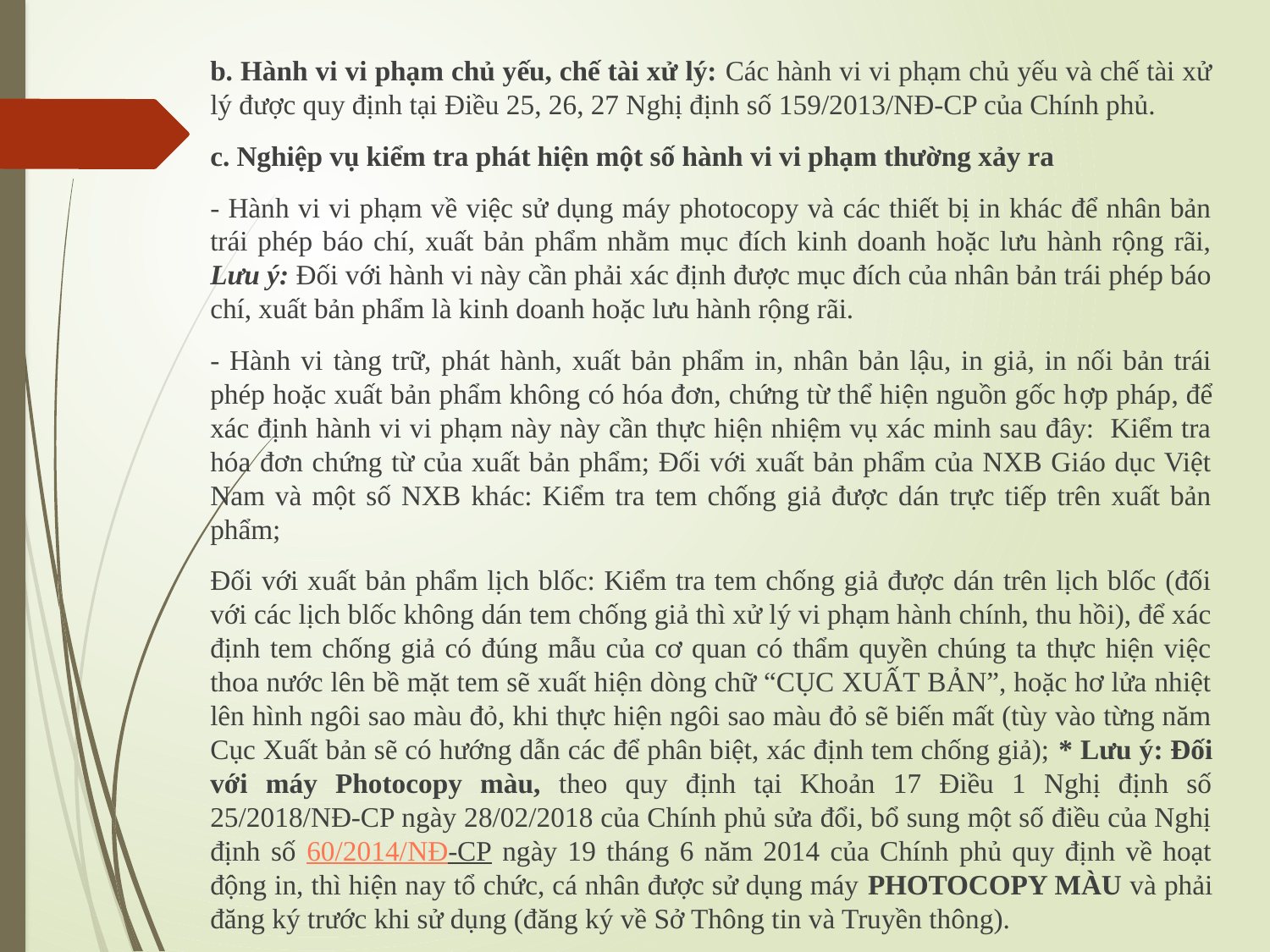

b. Hành vi vi phạm chủ yếu, chế tài xử lý: Các hành vi vi phạm chủ yếu và chế tài xử lý được quy định tại Điều 25, 26, 27 Nghị định số 159/2013/NĐ-CP của Chính phủ.
c. Nghiệp vụ kiểm tra phát hiện một số hành vi vi phạm thường xảy ra
- Hành vi vi phạm về việc sử dụng máy photocopy và các thiết bị in khác để nhân bản trái phép báo chí, xuất bản phẩm nhằm mục đích kinh doanh hoặc lưu hành rộng rãi, Lưu ý: Đối với hành vi này cần phải xác định được mục đích của nhân bản trái phép báo chí, xuất bản phẩm là kinh doanh hoặc lưu hành rộng rãi.
- Hành vi tàng trữ, phát hành, xuất bản phẩm in, nhân bản lậu, in giả, in nối bản trái phép hoặc xuất bản phẩm không có hóa đơn, chứng từ thể hiện nguồn gốc hợp pháp, để xác định hành vi vi phạm này này cần thực hiện nhiệm vụ xác minh sau đây:  Kiểm tra hóa đơn chứng từ của xuất bản phẩm; Đối với xuất bản phẩm của NXB Giáo dục Việt Nam và một số NXB khác: Kiểm tra tem chống giả được dán trực tiếp trên xuất bản phẩm;
Đối với xuất bản phẩm lịch blốc: Kiểm tra tem chống giả được dán trên lịch blốc (đối với các lịch blốc không dán tem chống giả thì xử lý vi phạm hành chính, thu hồi), để xác định tem chống giả có đúng mẫu của cơ quan có thẩm quyền chúng ta thực hiện việc thoa nước lên bề mặt tem sẽ xuất hiện dòng chữ “CỤC XUẤT BẢN”, hoặc hơ lửa nhiệt lên hình ngôi sao màu đỏ, khi thực hiện ngôi sao màu đỏ sẽ biến mất (tùy vào từng năm Cục Xuất bản sẽ có hướng dẫn các để phân biệt, xác định tem chống giả); * Lưu ý: Đối với máy Photocopy màu, theo quy định tại Khoản 17 Điều 1 Nghị định số 25/2018/NĐ-CP ngày 28/02/2018 của Chính phủ sửa đổi, bổ sung một số điều của Nghị định số 60/2014/NĐ-CP ngày 19 tháng 6 năm 2014 của Chính phủ quy định về hoạt động in, thì hiện nay tổ chức, cá nhân được sử dụng máy PHOTOCOPY MÀU và phải đăng ký trước khi sử dụng (đăng ký về Sở Thông tin và Truyền thông).